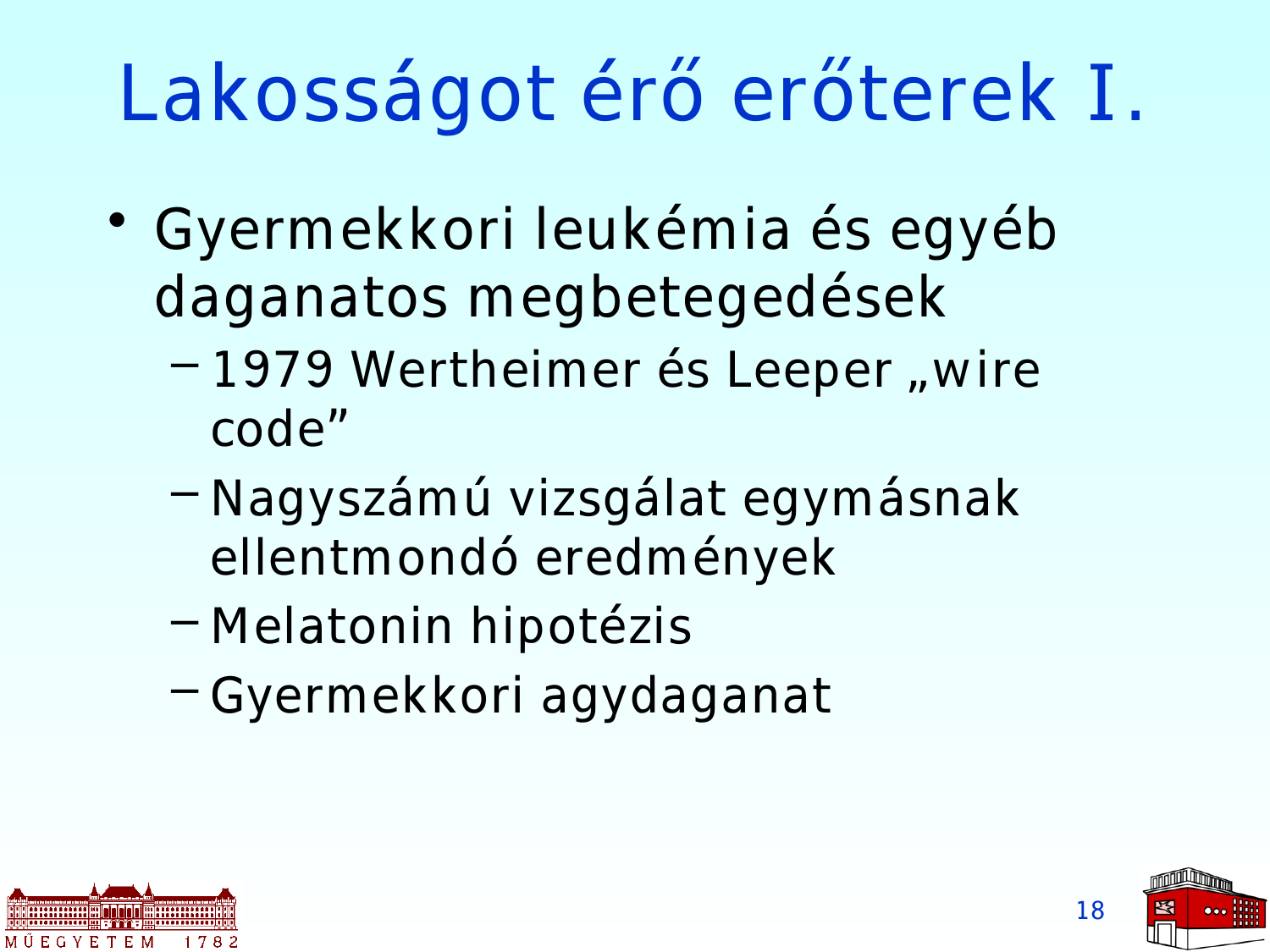

# Lakosságot érő erőterek I.
Gyermekkori leukémia és egyéb daganatos megbetegedések
1979 Wertheimer és Leeper „wire code”
Nagyszámú vizsgálat egymásnak ellentmondó eredmények
Melatonin hipotézis
Gyermekkori agydaganat

18